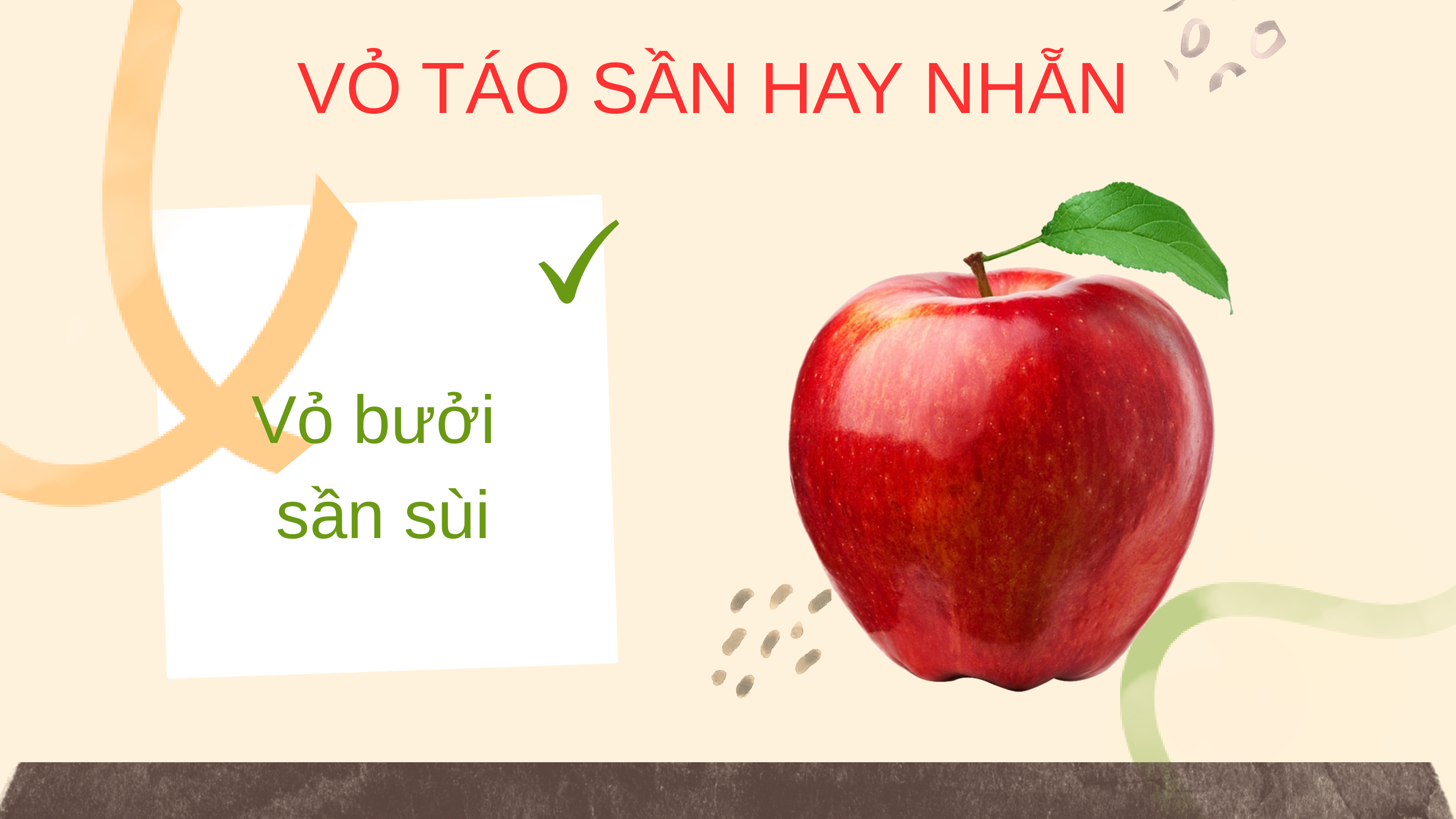

VỎ TÁO SẦN HAY NHẴN

Vỏ bưởi
sần sùi